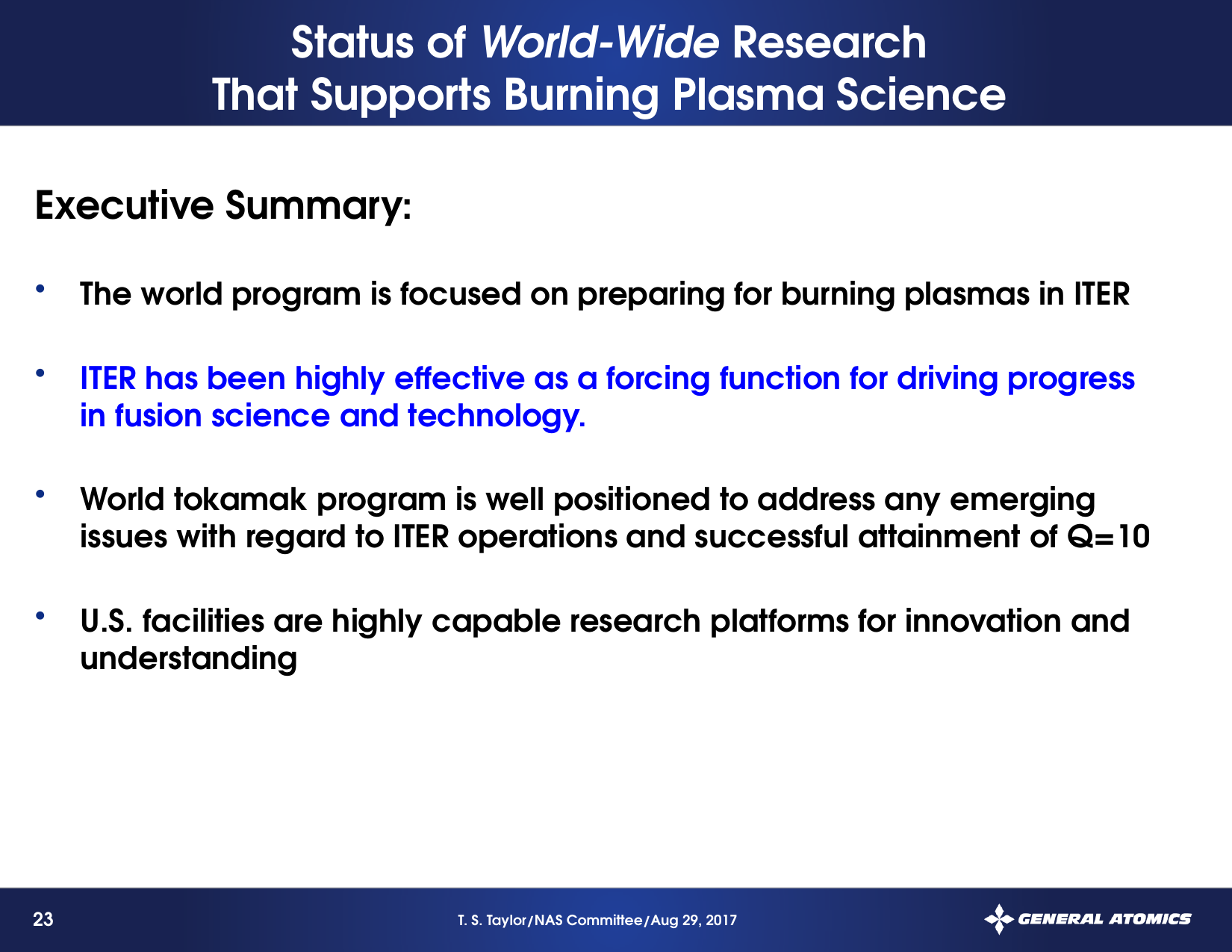

# Status of World-Wide Research That Supports Burning Plasma Science
Executive Summary:
The world program is focused on preparing for burning plasmas in ITER
ITER has been highly effective as a forcing function for driving progress in fusion science and technology.
World tokamak program is well positioned to address any emerging issues with regard to ITER operations and successful attainment of Q=10
U.S. facilities are highly capable research platforms for innovation and understanding